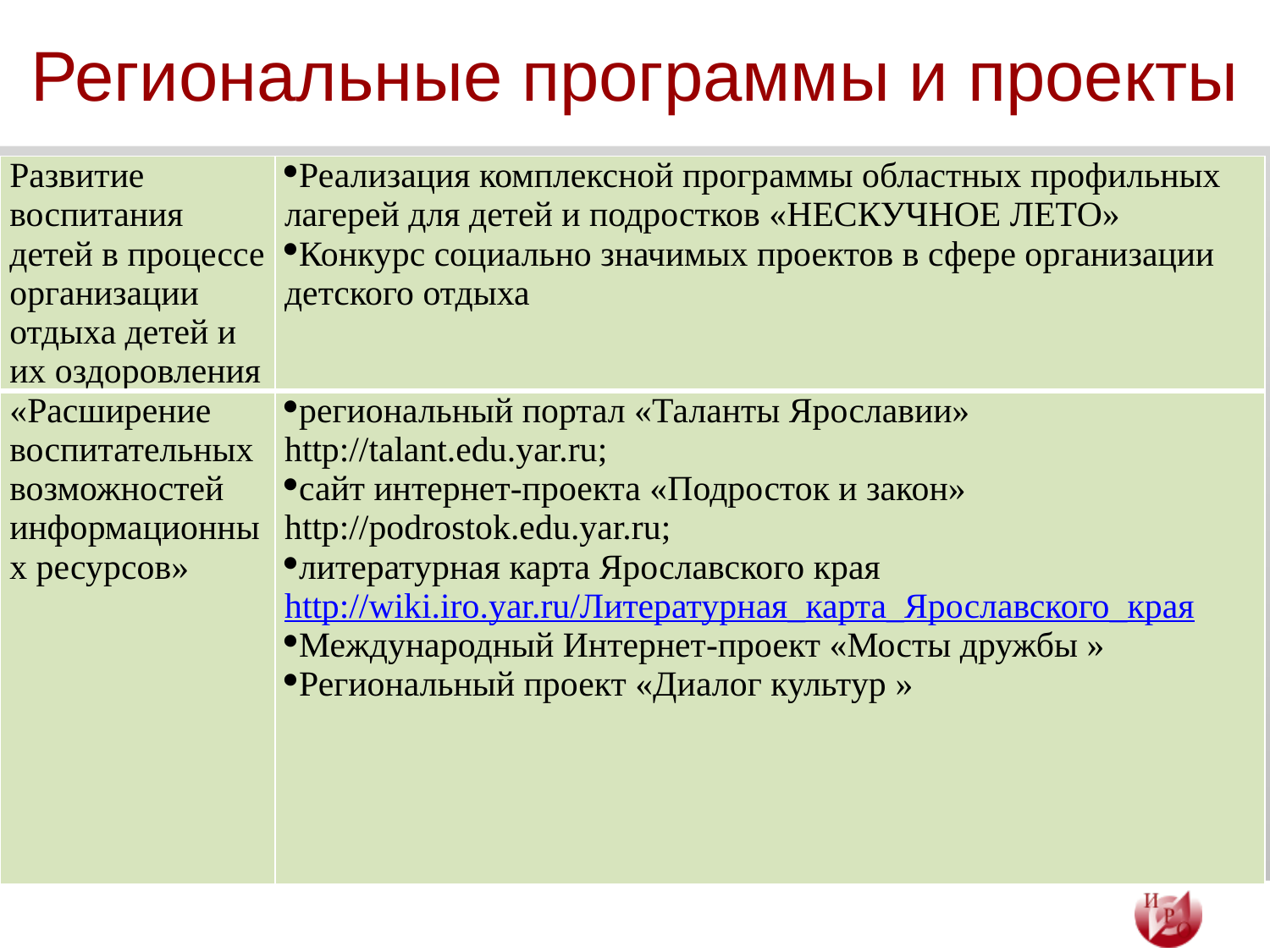

# Региональные программы и проекты
| Развитие воспитания детей в процессе организации отдыха детей и их оздоровления | Реализация комплексной программы областных профильных лагерей для детей и подростков «НЕСКУЧНОЕ ЛЕТО» Конкурс социально значимых проектов в сфере организации детского отдыха |
| --- | --- |
| «Расширение воспитательных возможностей информационных ресурсов» | региональный портал «Таланты Ярославии» http://talant.edu.yar.ru; сайт интернет-проекта «Подросток и закон» http://podrostok.edu.yar.ru; литературная карта Ярославского края http://wiki.iro.yar.ru/Литературная\_карта\_Ярославского\_края Международный Интернет-проект «Мосты дружбы » Региональный проект «Диалог культур » |